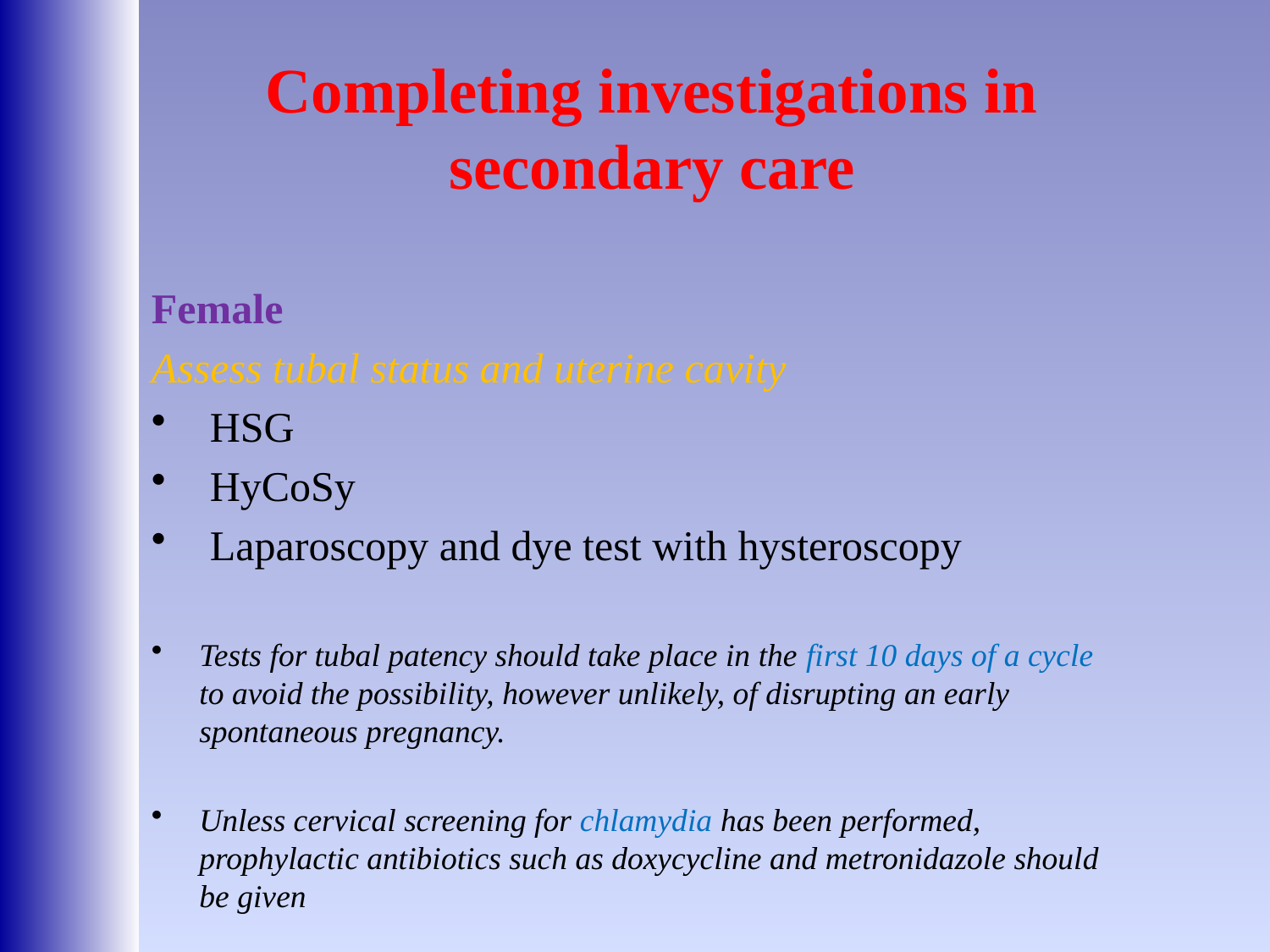

# Completing investigations in secondary care
Female
Assess tubal status and uterine cavity
 HSG
 HyCoSy
 Laparoscopy and dye test with hysteroscopy

Tests for tubal patency should take place in the first 10 days of a cycle to avoid the possibility, however unlikely, of disrupting an early spontaneous pregnancy.

Unless cervical screening for chlamydia has been performed, prophylactic antibiotics such as doxycycline and metronidazole should be given